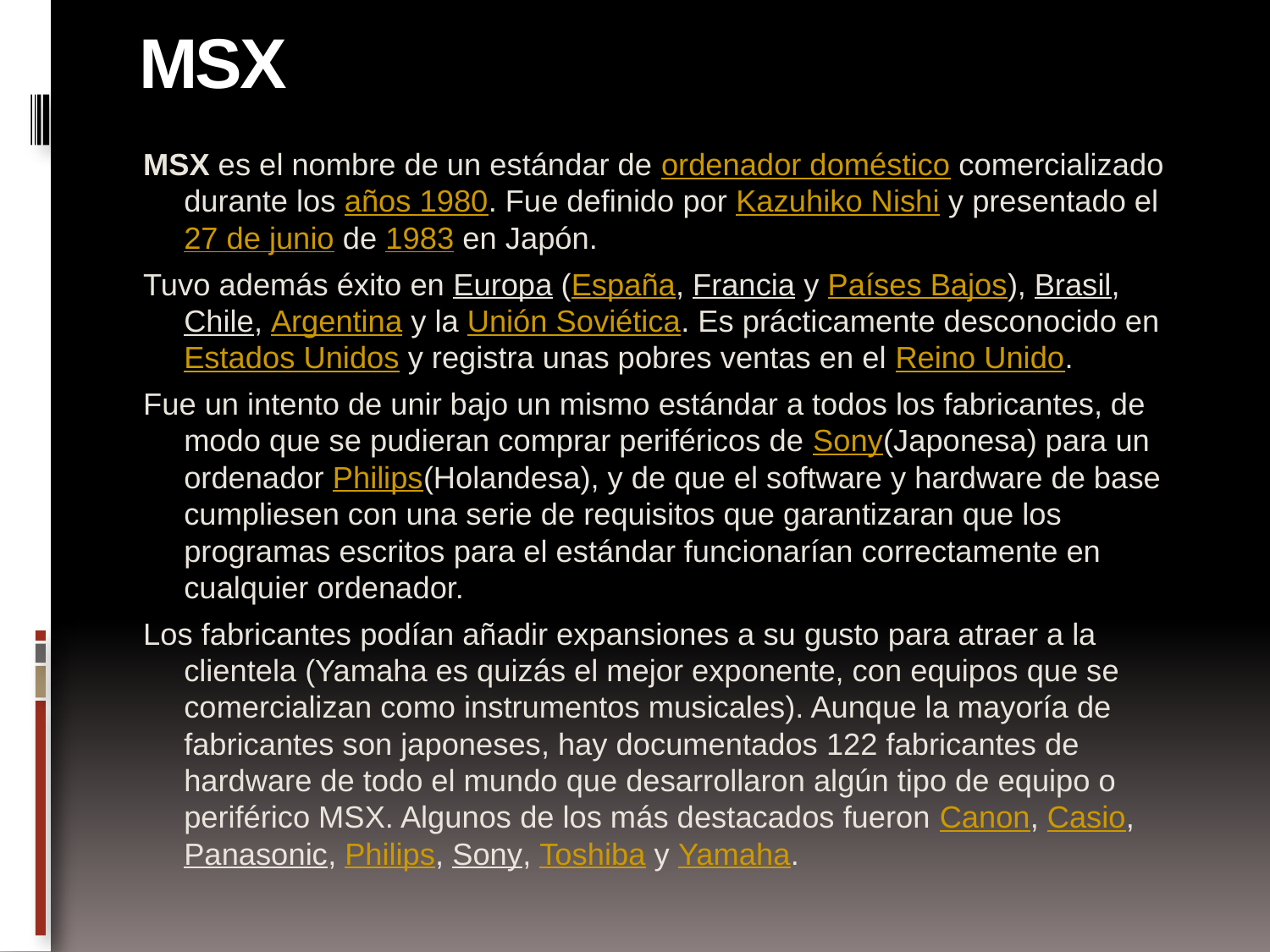

# MSX
MSX es el nombre de un estándar de ordenador doméstico comercializado durante los años 1980. Fue definido por Kazuhiko Nishi y presentado el 27 de junio de 1983 en Japón.
Tuvo además éxito en Europa (España, Francia y Países Bajos), Brasil, Chile, Argentina y la Unión Soviética. Es prácticamente desconocido en Estados Unidos y registra unas pobres ventas en el Reino Unido.
Fue un intento de unir bajo un mismo estándar a todos los fabricantes, de modo que se pudieran comprar periféricos de Sony(Japonesa) para un ordenador Philips(Holandesa), y de que el software y hardware de base cumpliesen con una serie de requisitos que garantizaran que los programas escritos para el estándar funcionarían correctamente en cualquier ordenador.
Los fabricantes podían añadir expansiones a su gusto para atraer a la clientela (Yamaha es quizás el mejor exponente, con equipos que se comercializan como instrumentos musicales). Aunque la mayoría de fabricantes son japoneses, hay documentados 122 fabricantes de hardware de todo el mundo que desarrollaron algún tipo de equipo o periférico MSX. Algunos de los más destacados fueron Canon, Casio, Panasonic, Philips, Sony, Toshiba y Yamaha.